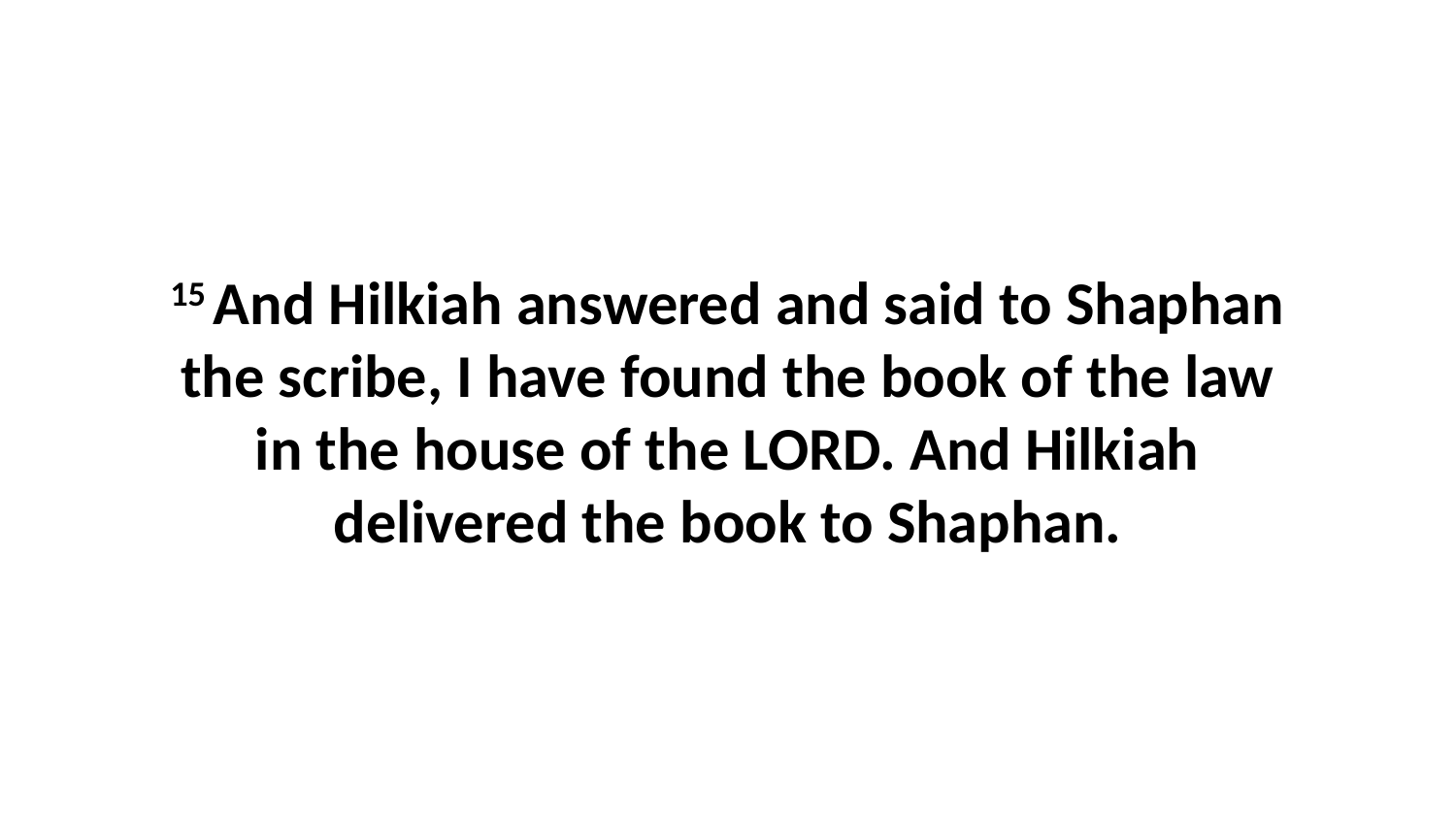

15 And Hilkiah answered and said to Shaphan the scribe, I have found the book of the law in the house of the LORD. And Hilkiah delivered the book to Shaphan.